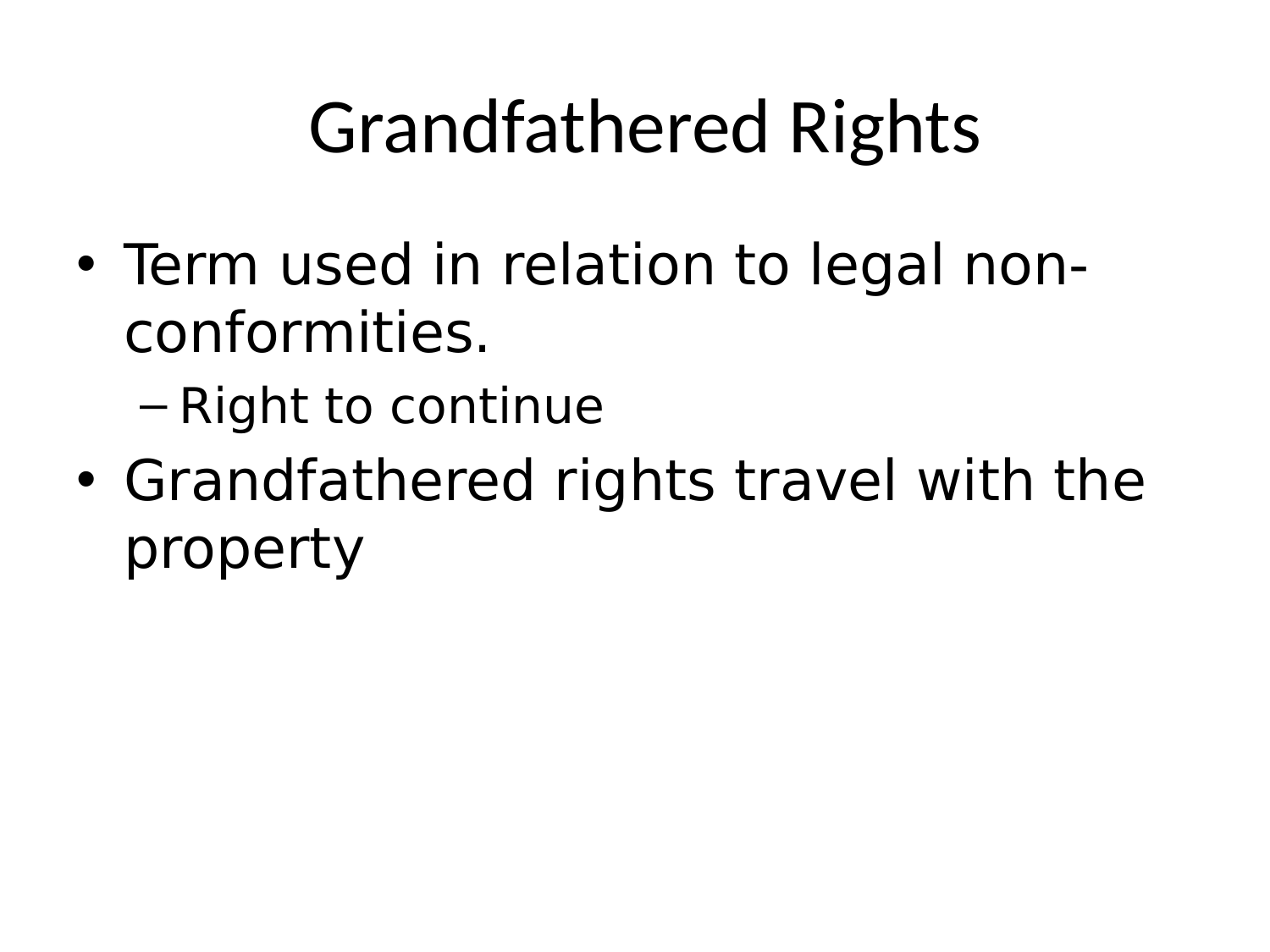

Grandfathered Rights
Term used in relation to legal non-conformities.
Right to continue
Grandfathered rights travel with the property